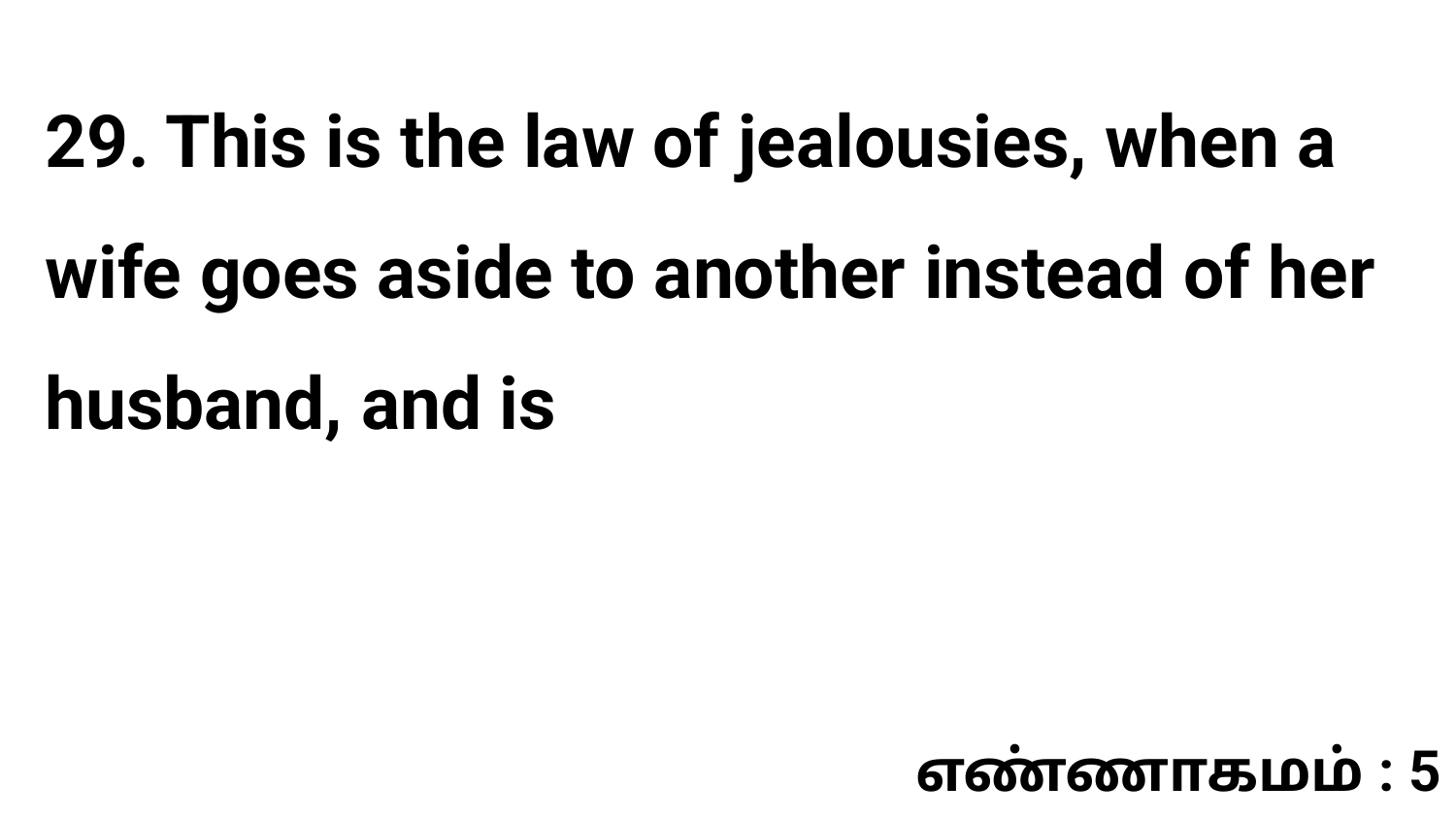

29. This is the law of jealousies, when a wife goes aside to another instead of her husband, and is
எண்ணாகமம் : 5